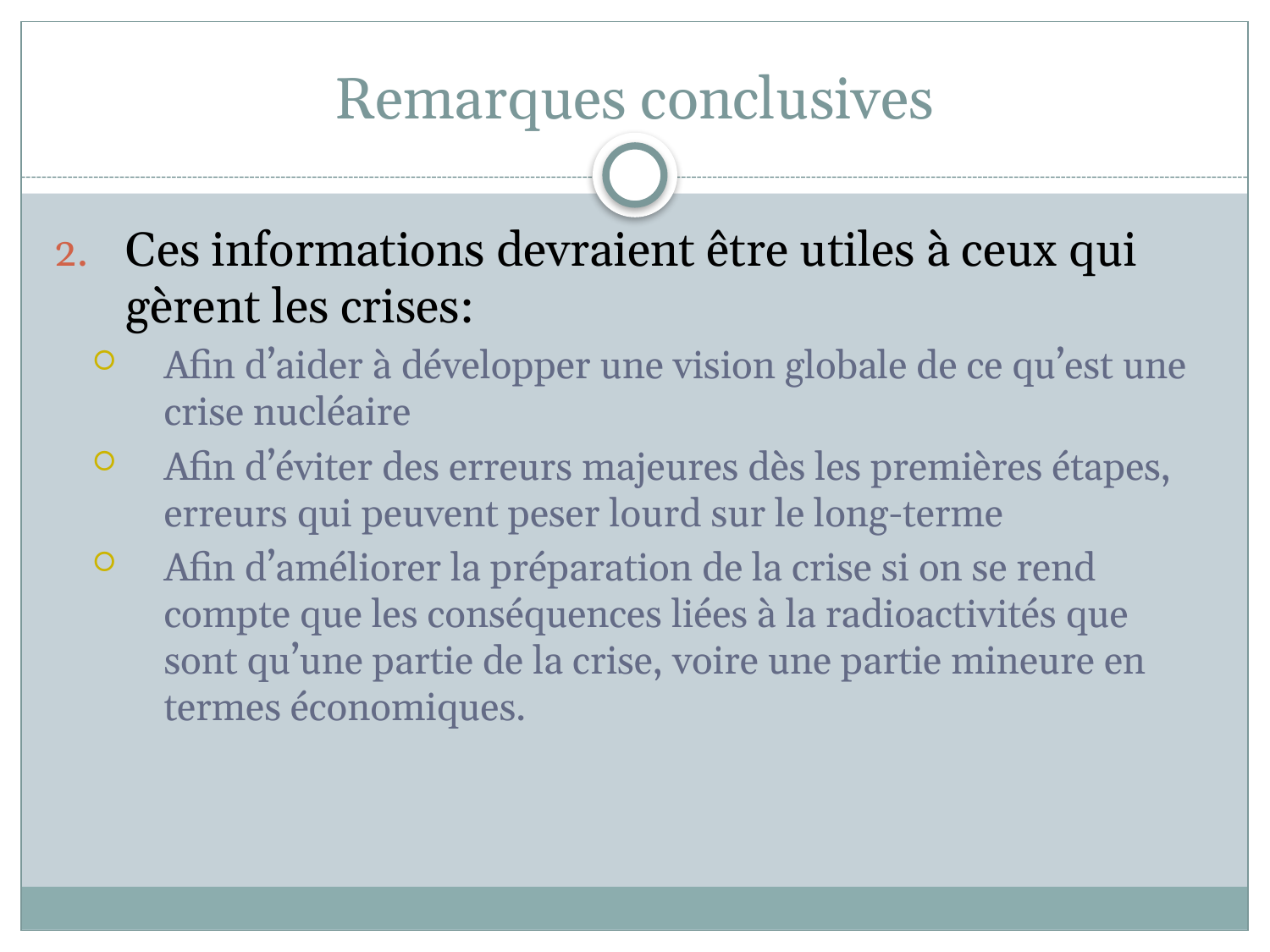

# Remarques conclusives
Ces informations devraient être utiles à ceux qui gèrent les crises:
Afin d’aider à développer une vision globale de ce qu’est une crise nucléaire
Afin d’éviter des erreurs majeures dès les premières étapes, erreurs qui peuvent peser lourd sur le long-terme
Afin d’améliorer la préparation de la crise si on se rend compte que les conséquences liées à la radioactivités que sont qu’une partie de la crise, voire une partie mineure en termes économiques.